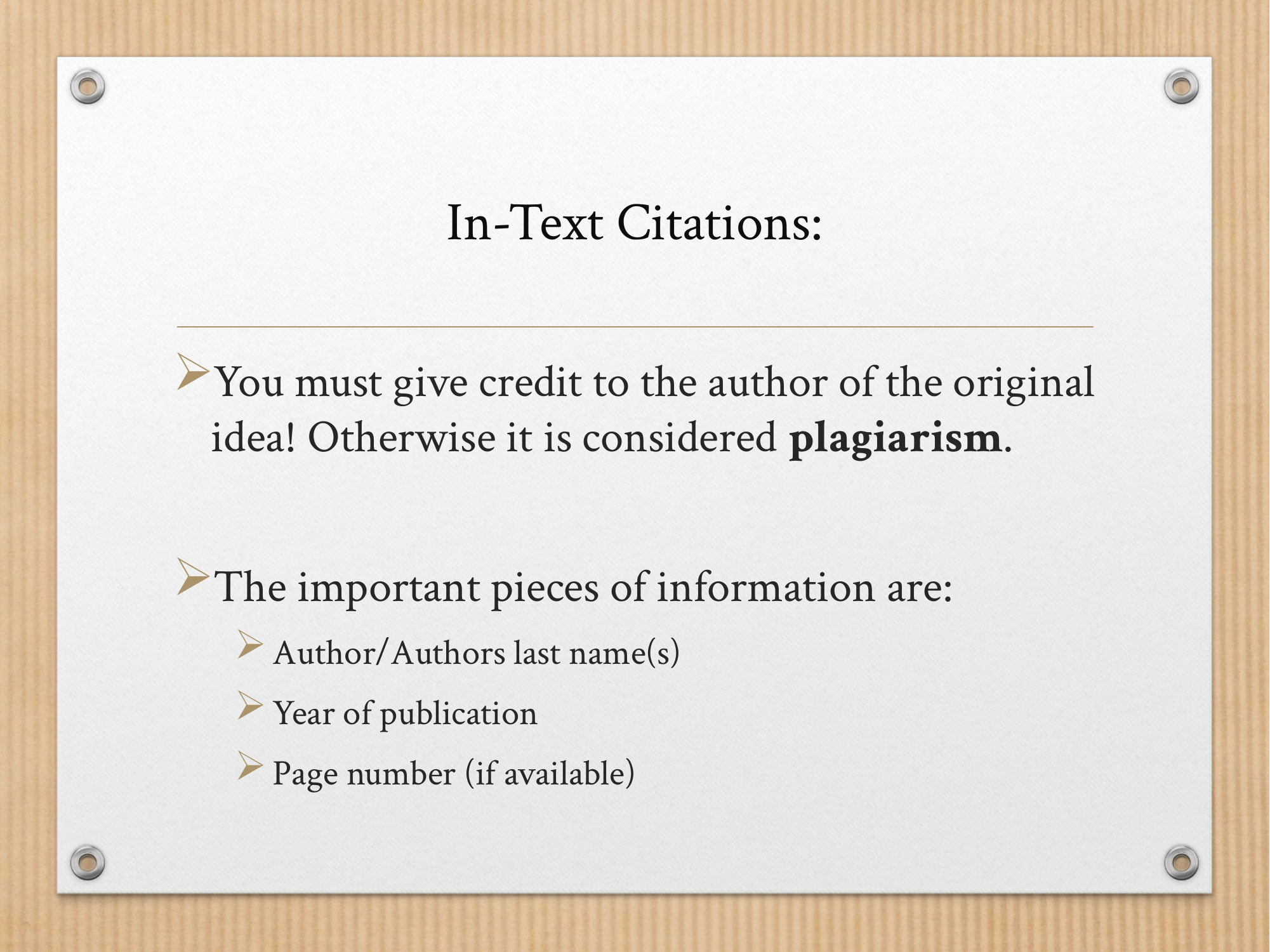

# In-Text Citations:
You must give credit to the author of the original idea! Otherwise it is considered plagiarism.

The important pieces of information are:
Author/Authors last name(s)
Year of publication
Page number (if available)